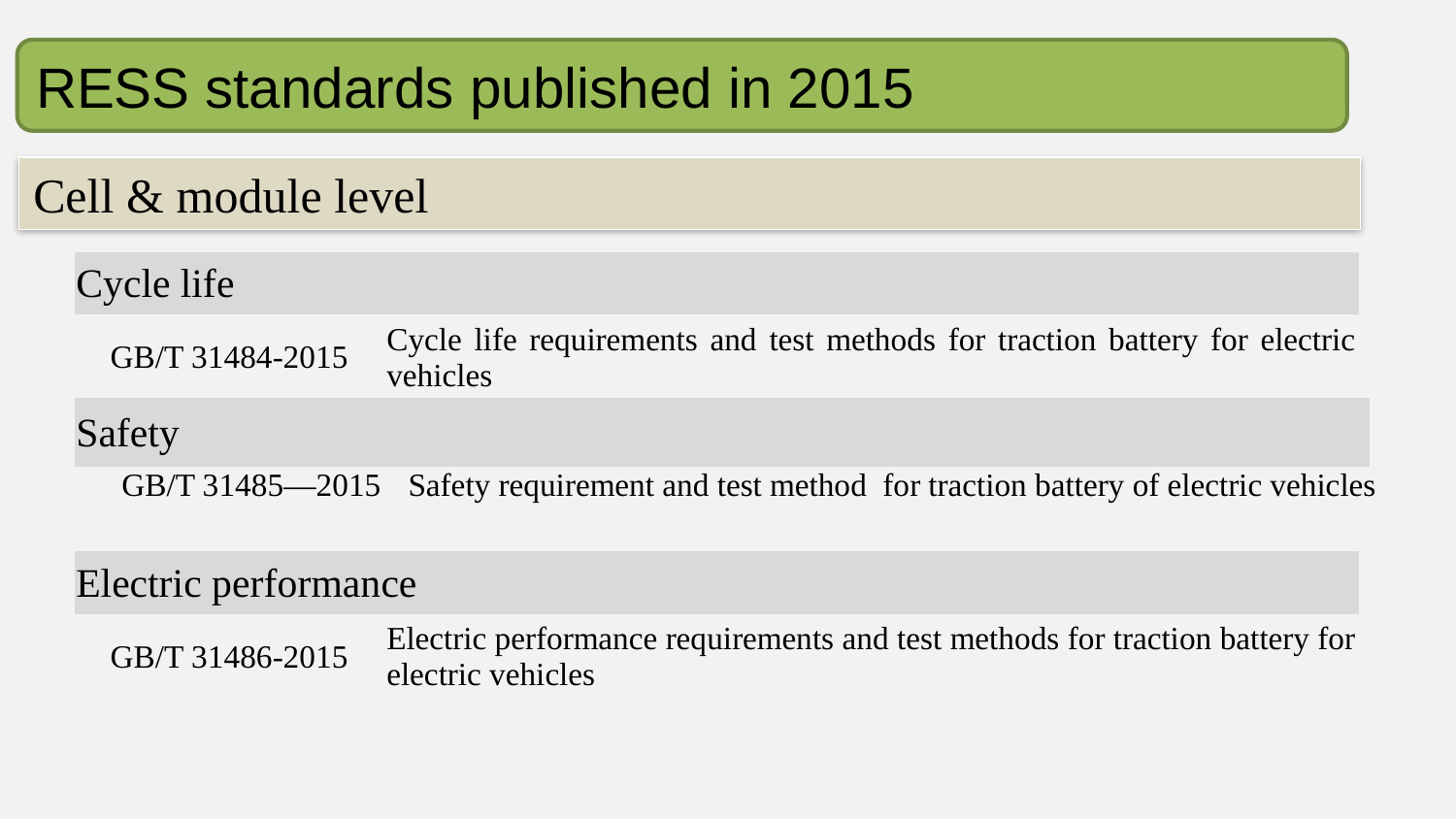

RESS standards published in 2015
Cell & module level
| Cycle life |
| --- |
| GB/T 31484-2015 | Cycle life requirements and test methods for traction battery for electric vehicles |
| --- | --- |
| Safety |
| --- |
| GB/T 31485—2015 | Safety requirement and test method for traction battery of electric vehicles |
| --- | --- |
| Electric performance |
| --- |
| GB/T 31486-2015 | Electric performance requirements and test methods for traction battery for electric vehicles |
| --- | --- |